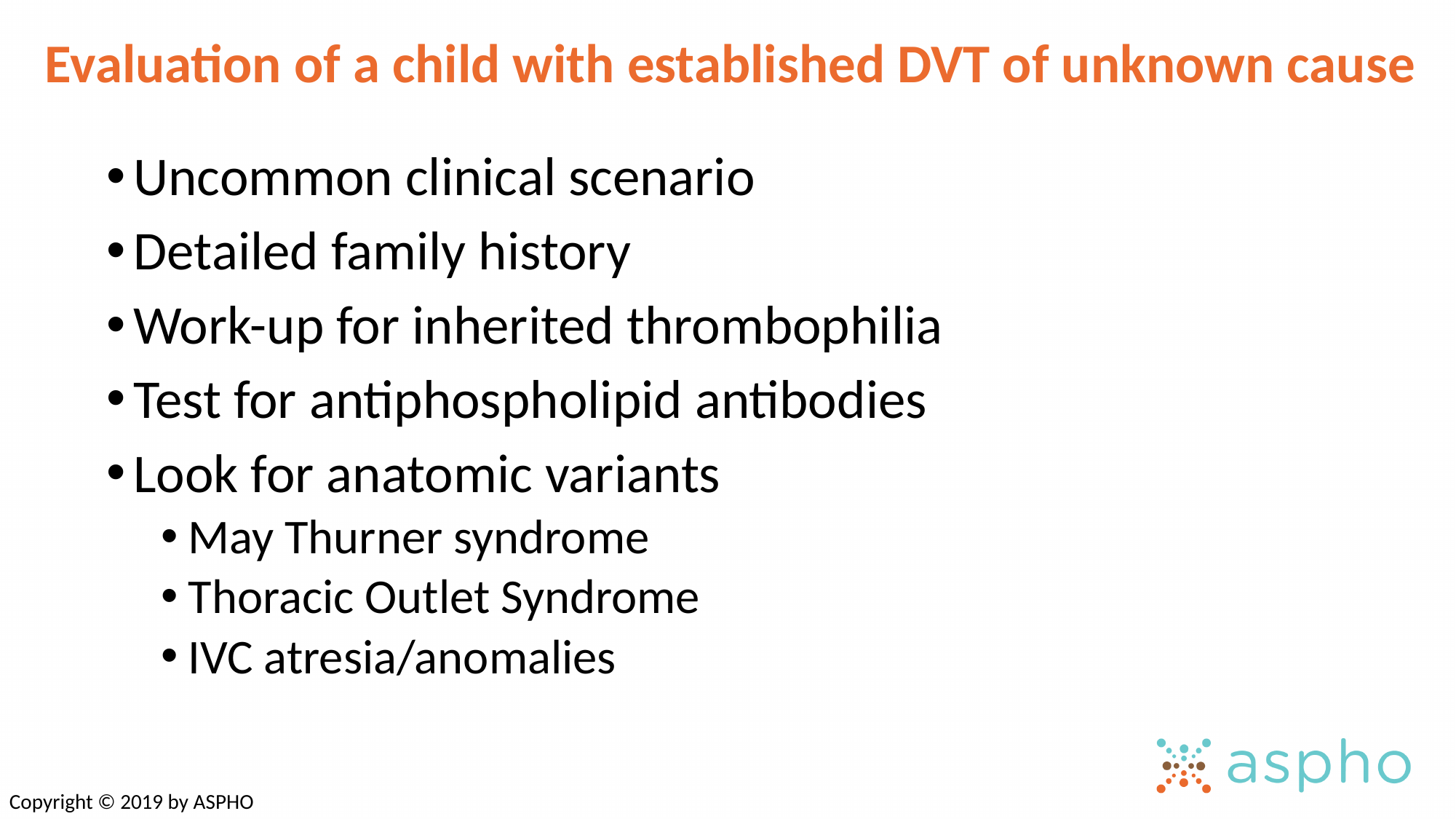

# Evaluation of a child with established DVT of unknown cause
Uncommon clinical scenario
Detailed family history
Work-up for inherited thrombophilia
Test for antiphospholipid antibodies
Look for anatomic variants
May Thurner syndrome
Thoracic Outlet Syndrome
IVC atresia/anomalies
Copyright © 2019 by ASPHO